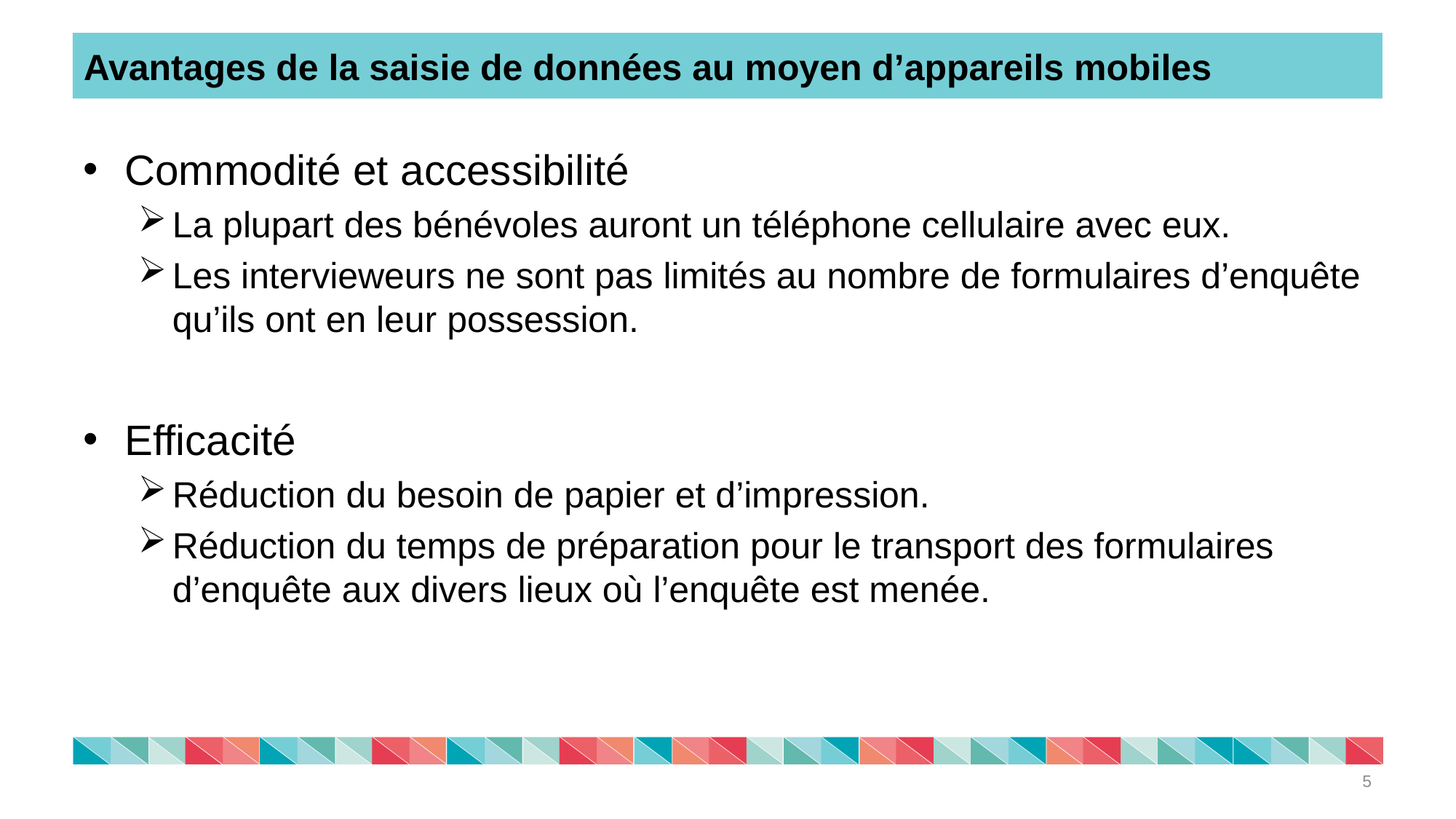

# Avantages de la saisie de données au moyen d’appareils mobiles
Commodité et accessibilité
La plupart des bénévoles auront un téléphone cellulaire avec eux.
Les intervieweurs ne sont pas limités au nombre de formulaires d’enquête qu’ils ont en leur possession.

Efficacité
Réduction du besoin de papier et d’impression.
Réduction du temps de préparation pour le transport des formulaires d’enquête aux divers lieux où l’enquête est menée.

5